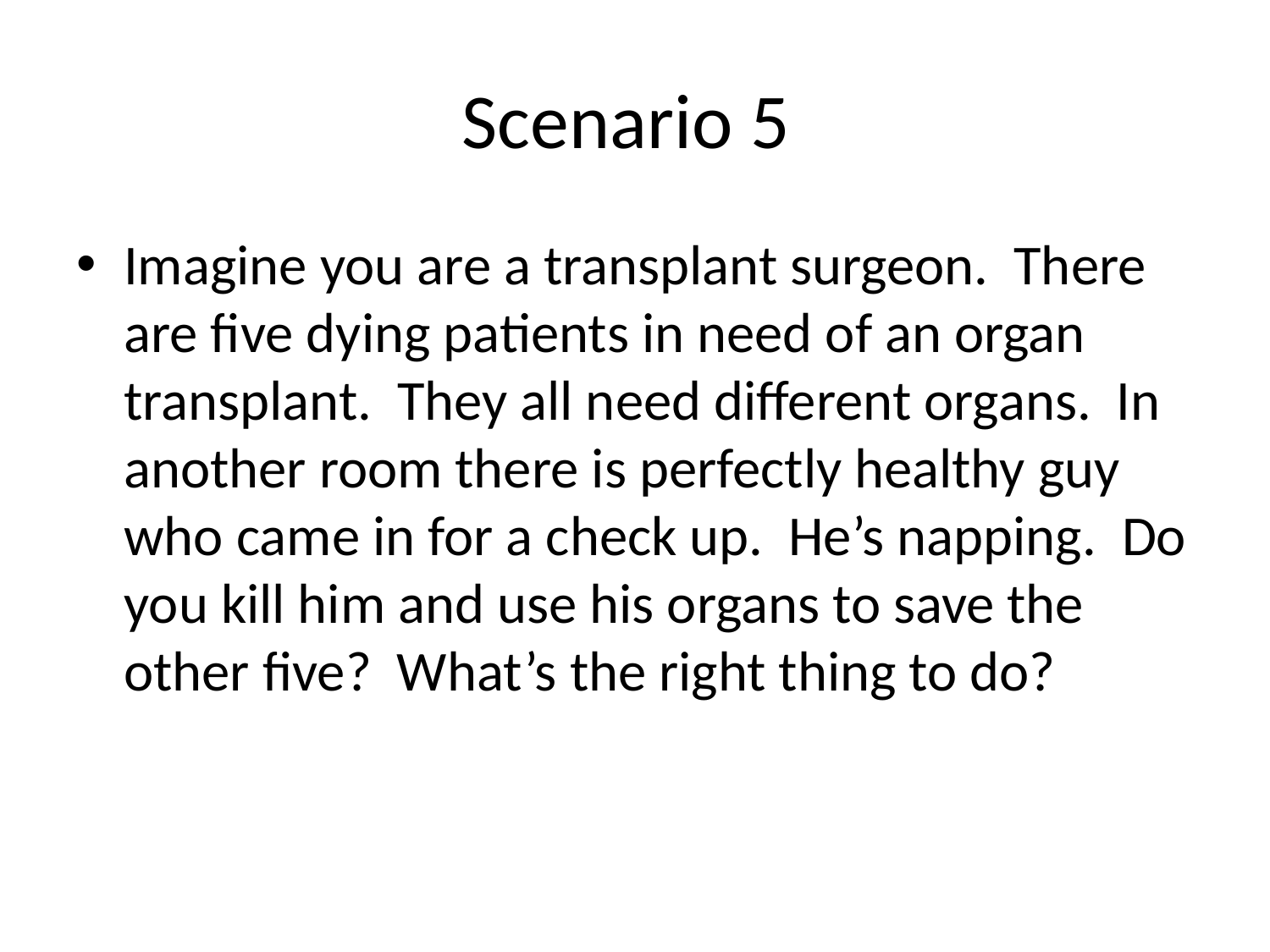

# Scenario 5
Imagine you are a transplant surgeon.  There are five dying patients in need of an organ transplant.  They all need different organs.  In another room there is perfectly healthy guy who came in for a check up.  He’s napping.  Do you kill him and use his organs to save the other five?  What’s the right thing to do?